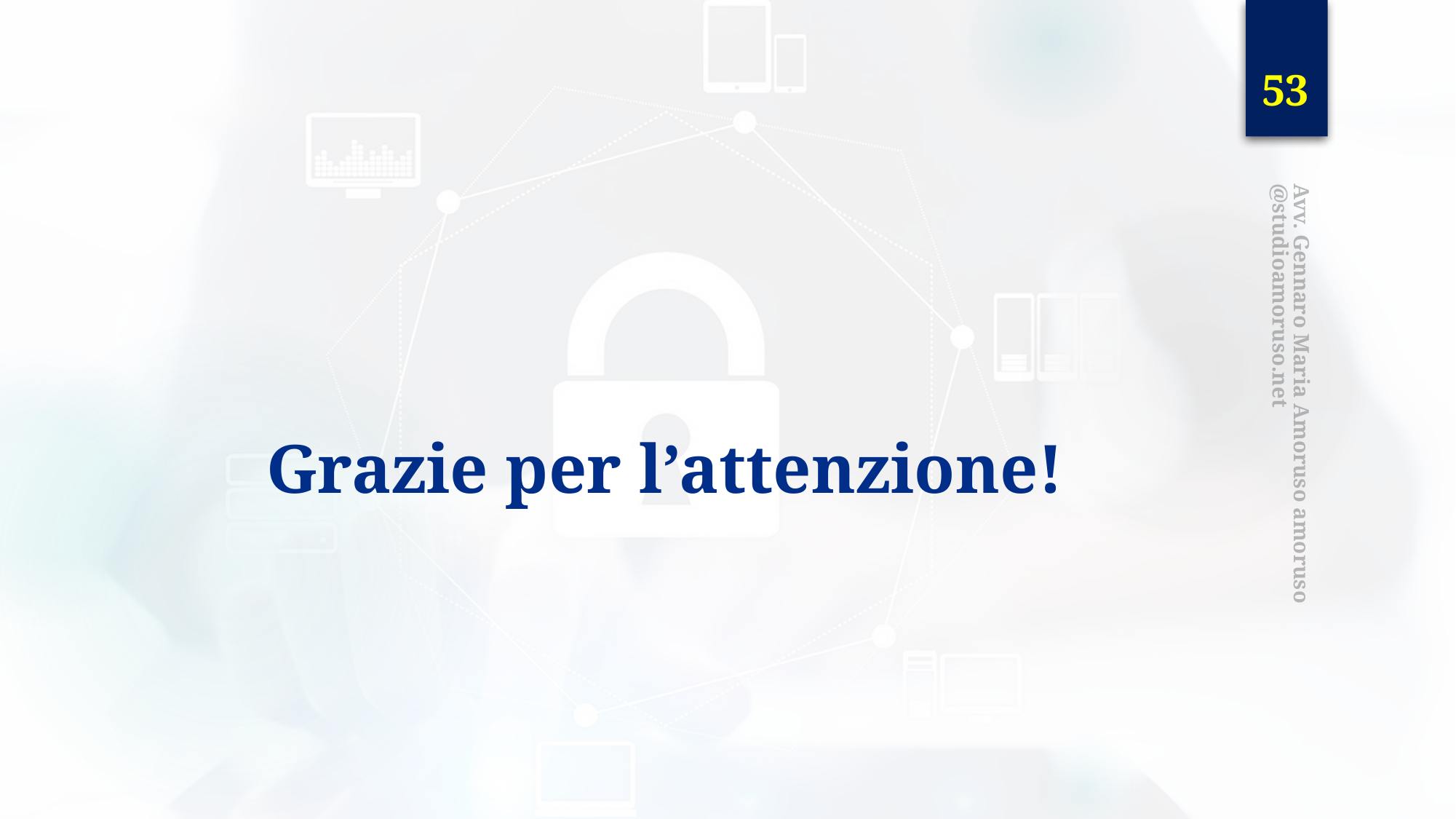

53
#

Grazie per l’attenzione!
Avv. Gennaro Maria Amoruso amoruso@studioamoruso.net